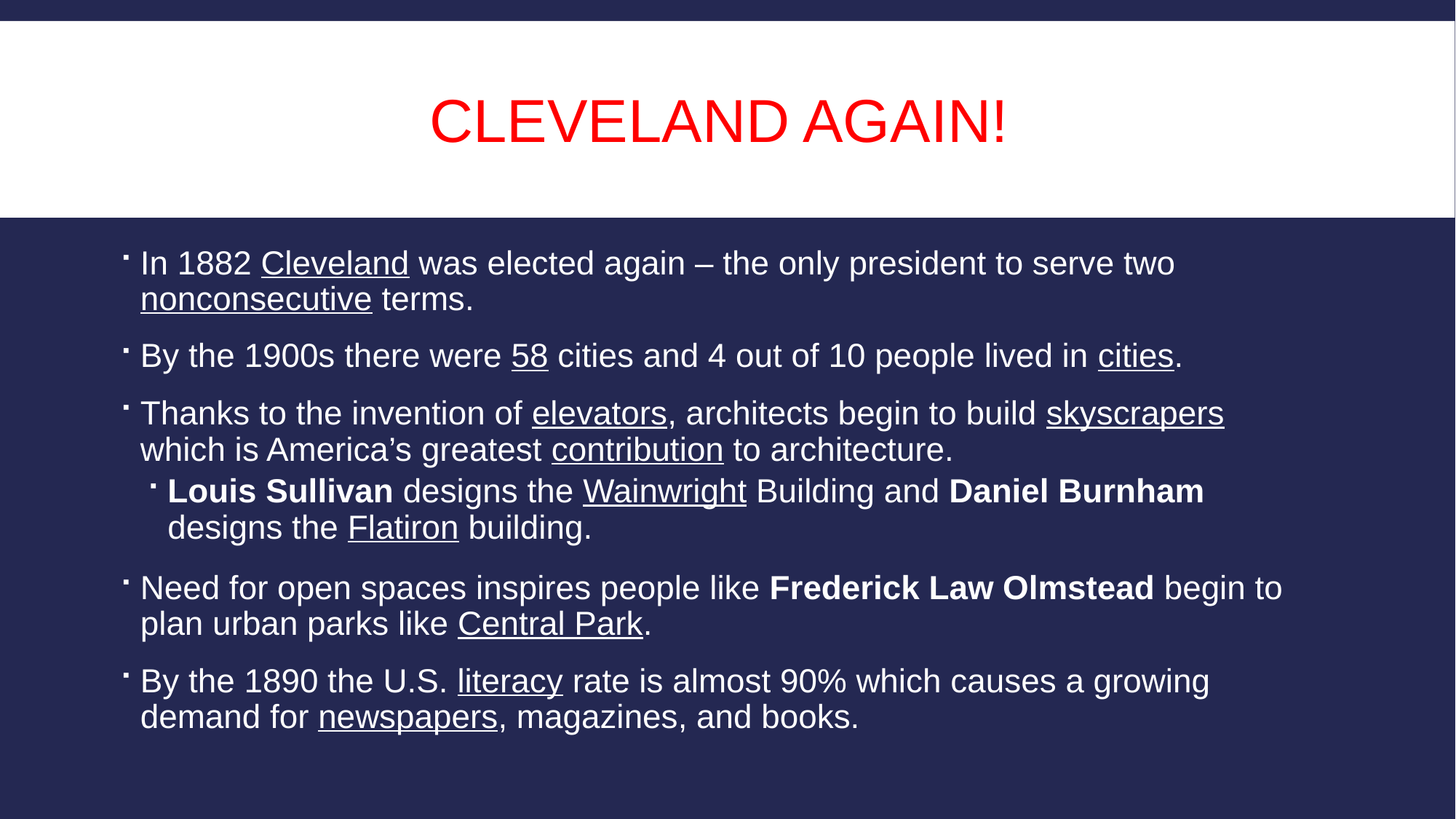

# Cleveland Again!
In 1882 Cleveland was elected again – the only president to serve two nonconsecutive terms.
By the 1900s there were 58 cities and 4 out of 10 people lived in cities.
Thanks to the invention of elevators, architects begin to build skyscrapers which is America’s greatest contribution to architecture.
Louis Sullivan designs the Wainwright Building and Daniel Burnham designs the Flatiron building.
Need for open spaces inspires people like Frederick Law Olmstead begin to plan urban parks like Central Park.
By the 1890 the U.S. literacy rate is almost 90% which causes a growing demand for newspapers, magazines, and books.